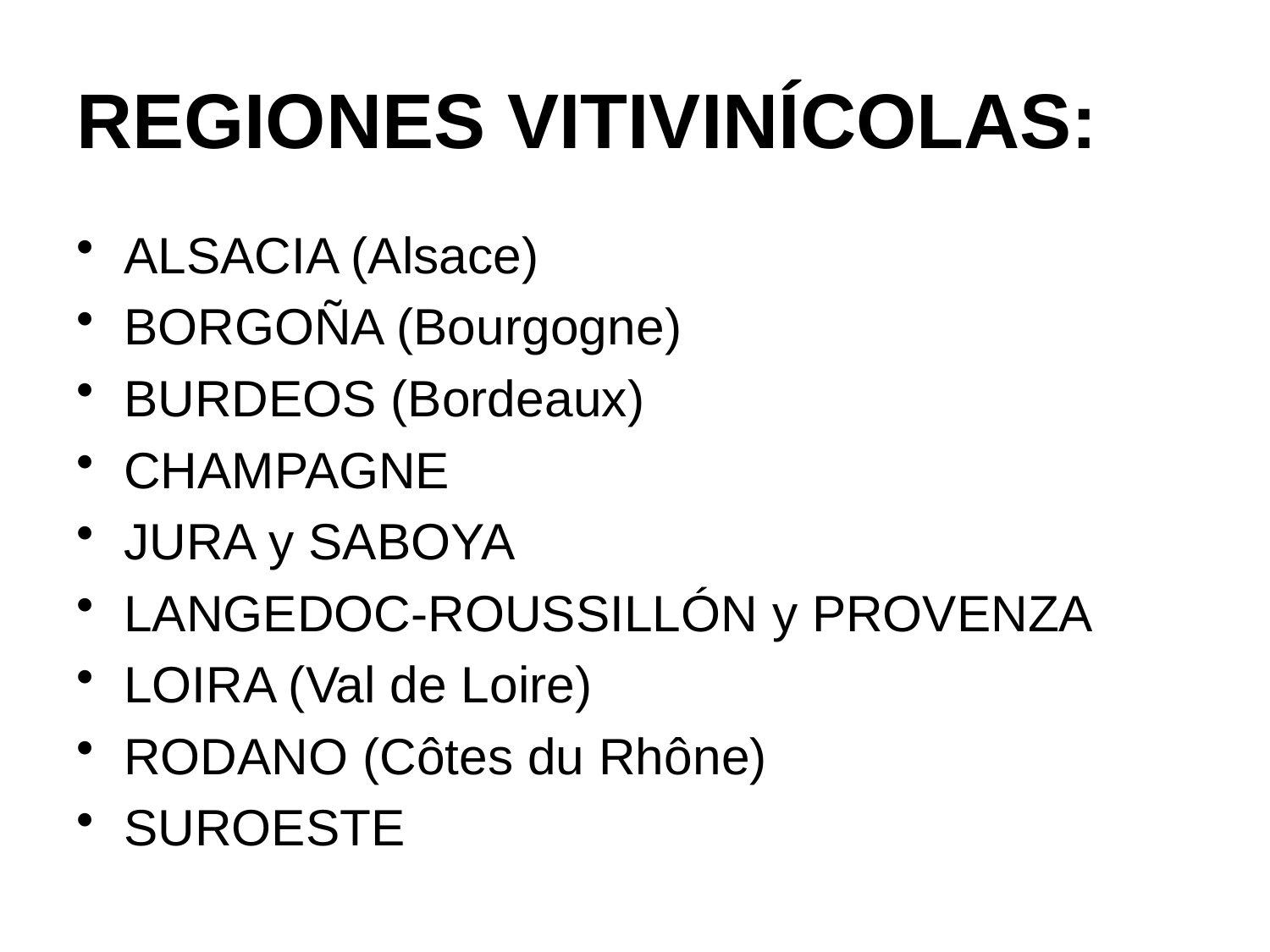

# REGIONES VITIVINÍCOLAS:
ALSACIA (Alsace)
BORGOÑA (Bourgogne)
BURDEOS (Bordeaux)
CHAMPAGNE
JURA y SABOYA
LANGEDOC-ROUSSILLÓN y PROVENZA
LOIRA (Val de Loire)
RODANO (Côtes du Rhône)
SUROESTE